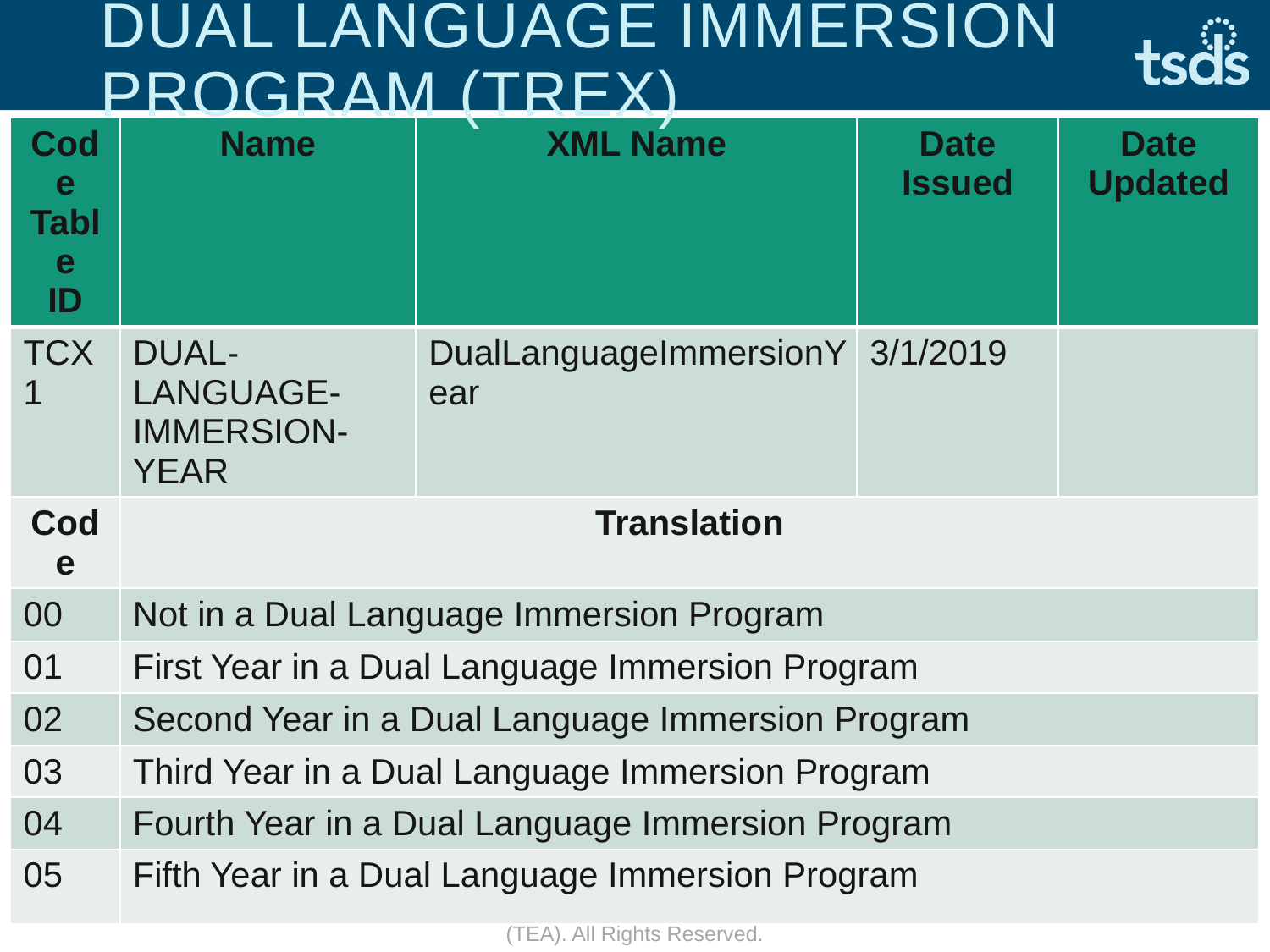

# DUAL LANGUAGE IMMERSION PROGRAM (TREx)
| Code Table ID | Name | XML Name | Date Issued | Date Updated |
| --- | --- | --- | --- | --- |
| TCX1 | DUAL-LANGUAGE-IMMERSION-YEAR | DualLanguageImmersionYear | 3/1/2019 |  |
| Code | Translation |  |  |  |
| 00 | Not in a Dual Language Immersion Program |  |  |  |
| 01 | First Year in a Dual Language Immersion Program |  |  |  |
| 02 | Second Year in a Dual Language Immersion Program |  |  |  |
| 03 | Third Year in a Dual Language Immersion Program |  |  |  |
| 04 | Fourth Year in a Dual Language Immersion Program |  |  |  |
| 05 | Fifth Year in a Dual Language Immersion Program |  |  |  |
20